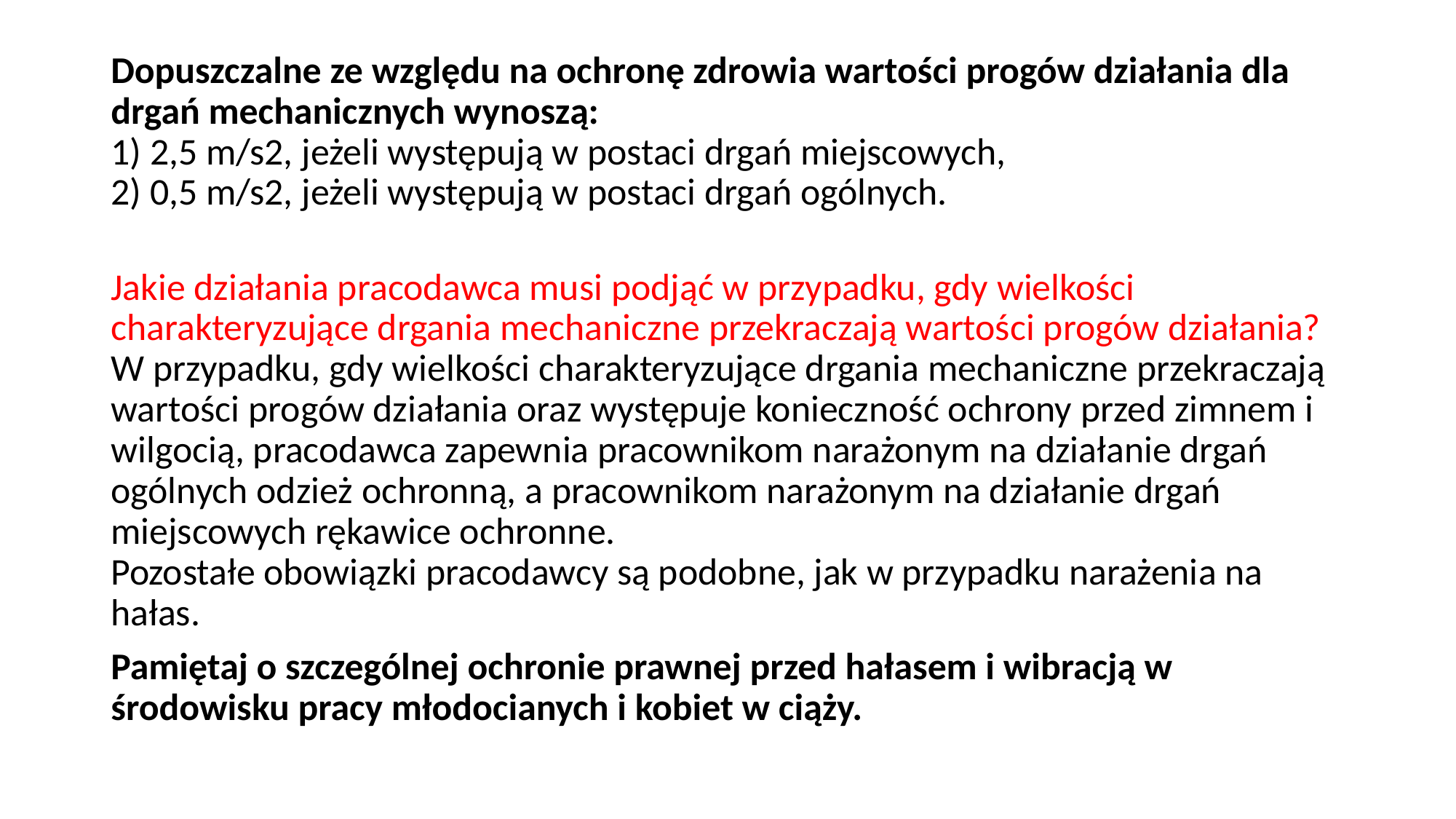

Dopuszczalne ze względu na ochronę zdrowia wartości progów działania dla drgań mechanicznych wynoszą:
1) 2,5 m/s2, jeżeli występują w postaci drgań miejscowych,
2) 0,5 m/s2, jeżeli występują w postaci drgań ogólnych.
Jakie działania pracodawca musi podjąć w przypadku, gdy wielkości charakteryzujące drgania mechaniczne przekraczają wartości progów działania?
W przypadku, gdy wielkości charakteryzujące drgania mechaniczne przekraczają wartości progów działania oraz występuje konieczność ochrony przed zimnem i wilgocią, pracodawca zapewnia pracownikom narażonym na działanie drgań ogólnych odzież ochronną, a pracownikom narażonym na działanie drgań miejscowych rękawice ochronne.
Pozostałe obowiązki pracodawcy są podobne, jak w przypadku narażenia na hałas.
Pamiętaj o szczególnej ochronie prawnej przed hałasem i wibracją w środowisku pracy młodocianych i kobiet w ciąży.